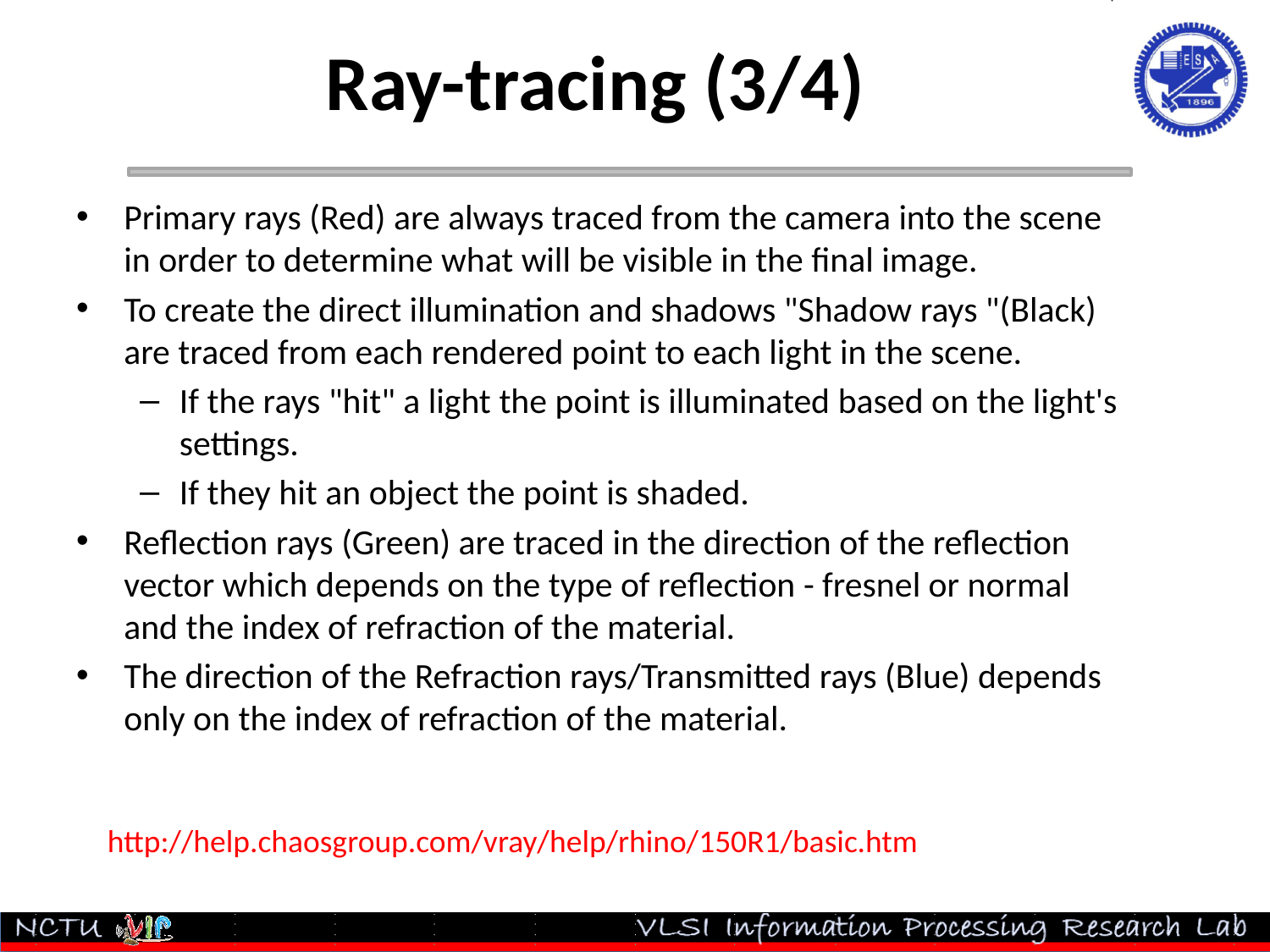

# Ray-tracing (3/4)
Primary rays (Red) are always traced from the camera into the scene in order to determine what will be visible in the final image.
To create the direct illumination and shadows "Shadow rays "(Black) are traced from each rendered point to each light in the scene.
If the rays "hit" a light the point is illuminated based on the light's settings.
If they hit an object the point is shaded.
Reflection rays (Green) are traced in the direction of the reflection vector which depends on the type of reflection - fresnel or normal and the index of refraction of the material.
The direction of the Refraction rays/Transmitted rays (Blue) depends only on the index of refraction of the material.
http://help.chaosgroup.com/vray/help/rhino/150R1/basic.htm